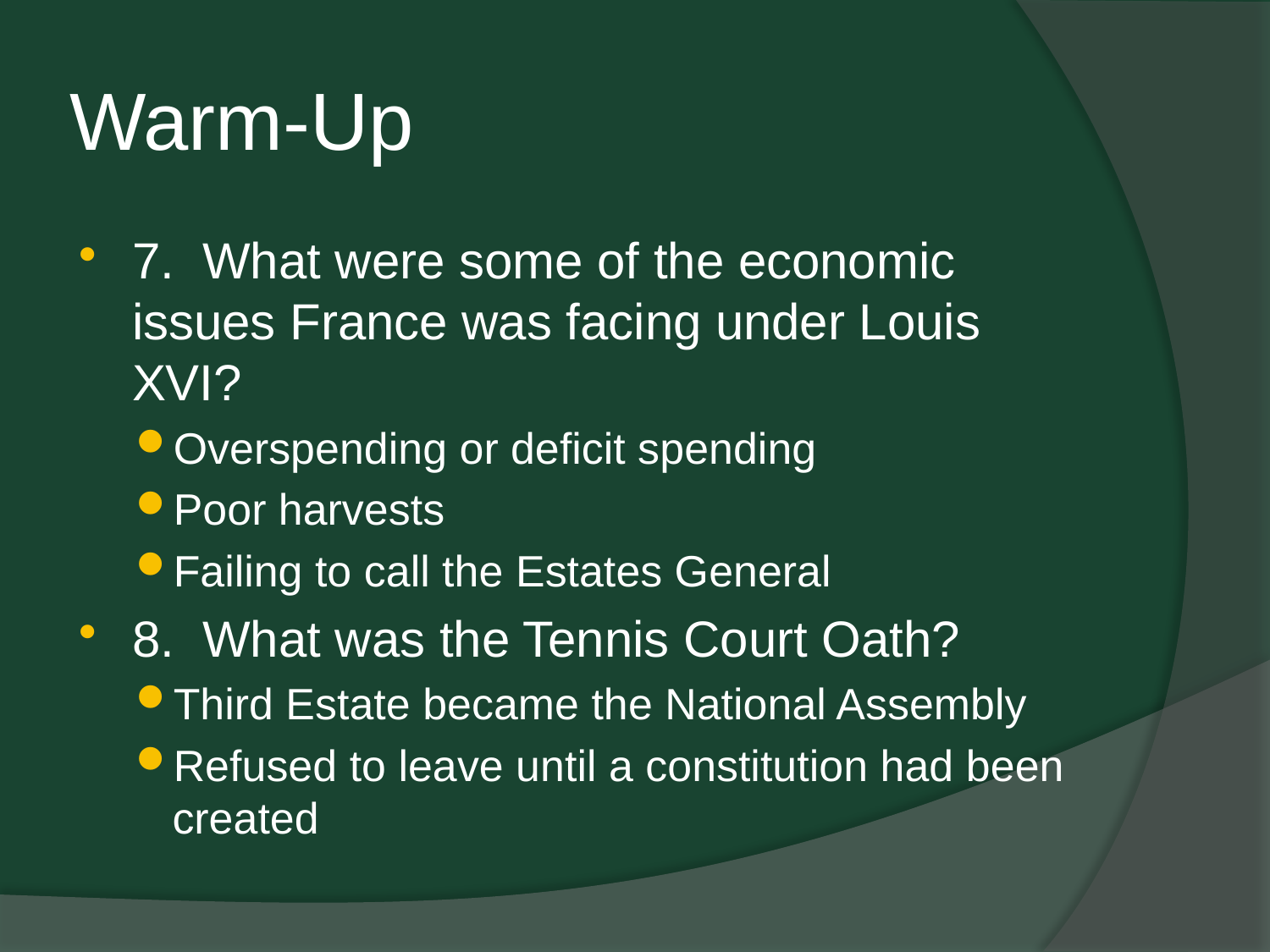

# Warm-Up
7.  What were some of the economic issues France was facing under Louis XVI?
Overspending or deficit spending
Poor harvests
Failing to call the Estates General
8.  What was the Tennis Court Oath?
Third Estate became the National Assembly
Refused to leave until a constitution had been created